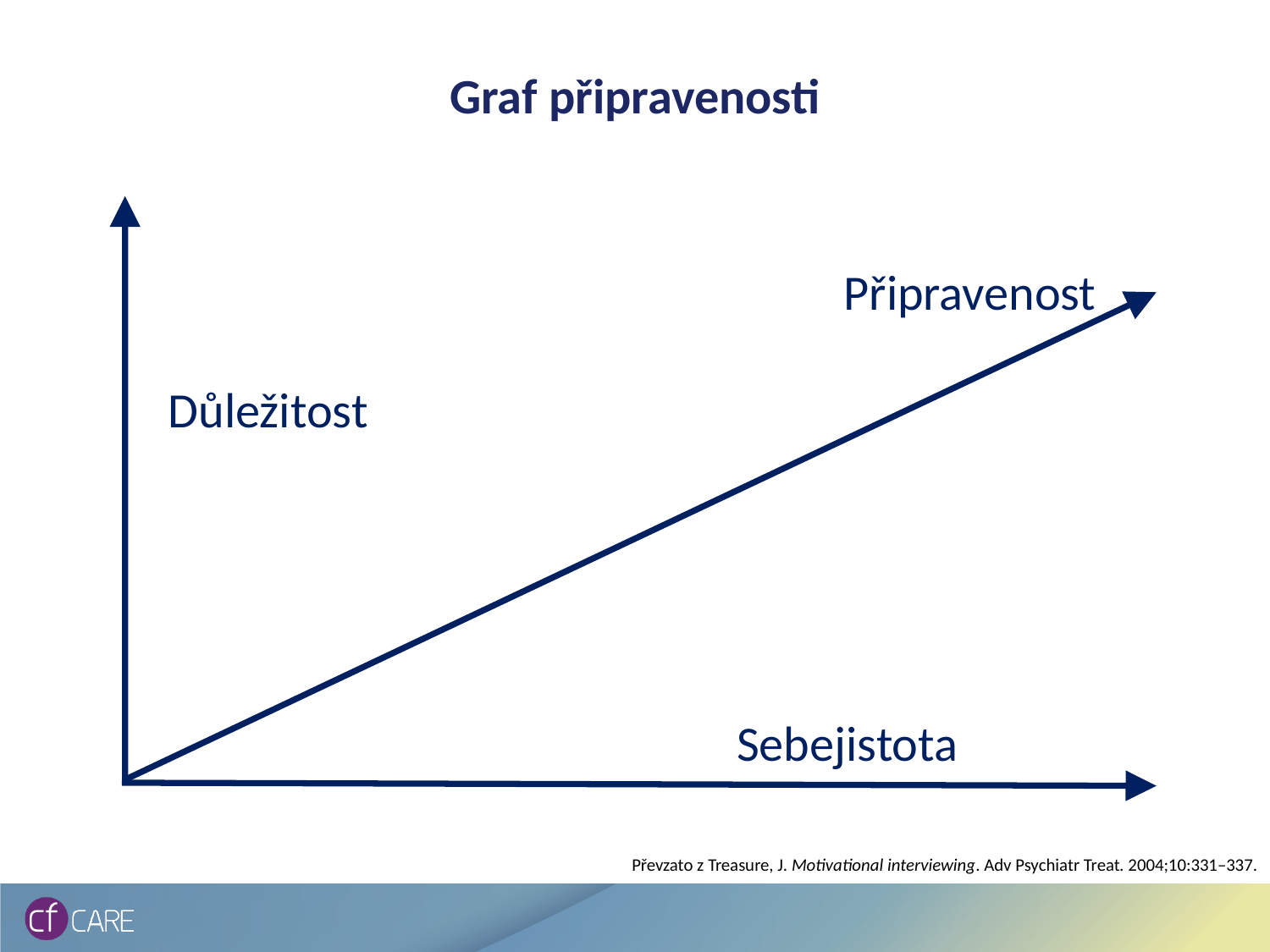

# Graf připravenosti

Připravenost

Důležitost
Sebejistota

Převzato z Treasure, J. Motivational interviewing. Adv Psychiatr Treat. 2004;10:331–337.